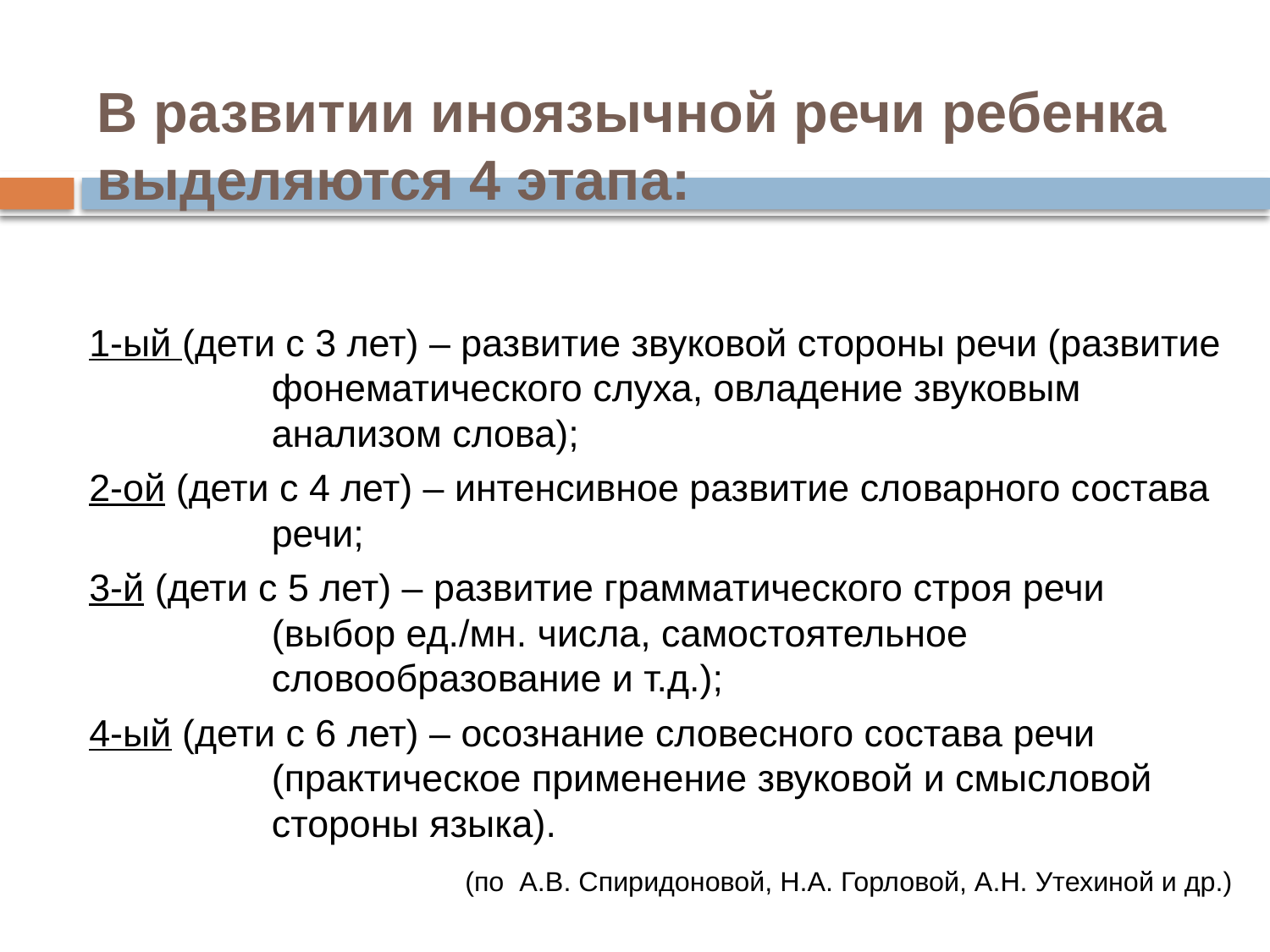

# В развитии иноязычной речи ребенка выделяются 4 этапа:
1-ый (дети с 3 лет) – развитие звуковой стороны речи (развитие фонематического слуха, овладение звуковым анализом слова);
2-ой (дети с 4 лет) – интенсивное развитие словарного состава речи;
3-й (дети с 5 лет) – развитие грамматического строя речи (выбор ед./мн. числа, самостоятельное словообразование и т.д.);
4-ый (дети с 6 лет) – осознание словесного состава речи (практическое применение звуковой и смысловой стороны языка).
 (по  А.В. Спиридоновой, Н.А. Горловой, А.Н. Утехиной и др.)